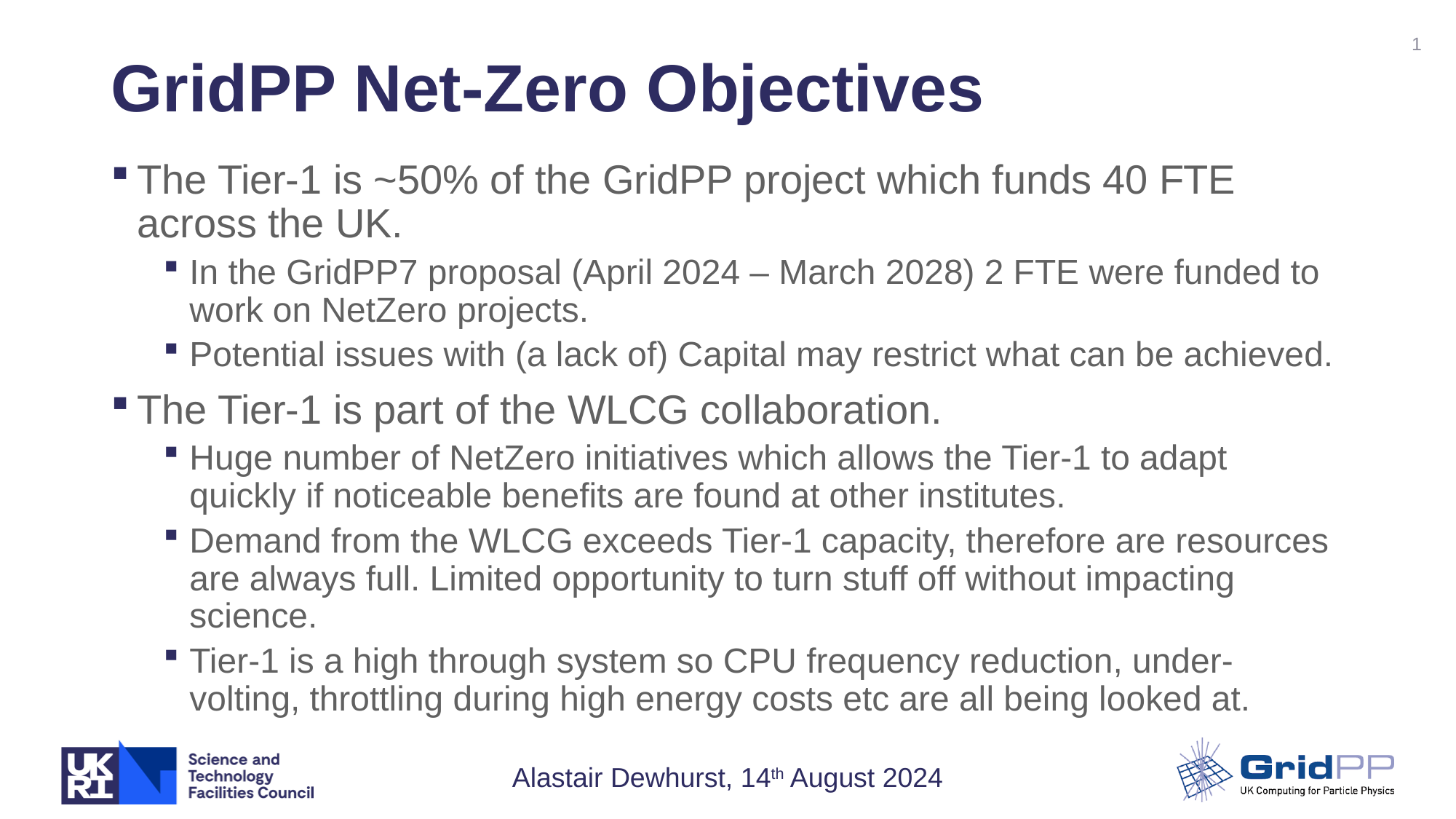

1
# GridPP Net-Zero Objectives
The Tier-1 is ~50% of the GridPP project which funds 40 FTE across the UK.
In the GridPP7 proposal (April 2024 – March 2028) 2 FTE were funded to work on NetZero projects.
Potential issues with (a lack of) Capital may restrict what can be achieved.
The Tier-1 is part of the WLCG collaboration.
Huge number of NetZero initiatives which allows the Tier-1 to adapt quickly if noticeable benefits are found at other institutes.
Demand from the WLCG exceeds Tier-1 capacity, therefore are resources are always full. Limited opportunity to turn stuff off without impacting science.
Tier-1 is a high through system so CPU frequency reduction, under-volting, throttling during high energy costs etc are all being looked at.
Alastair Dewhurst, 14th August 2024